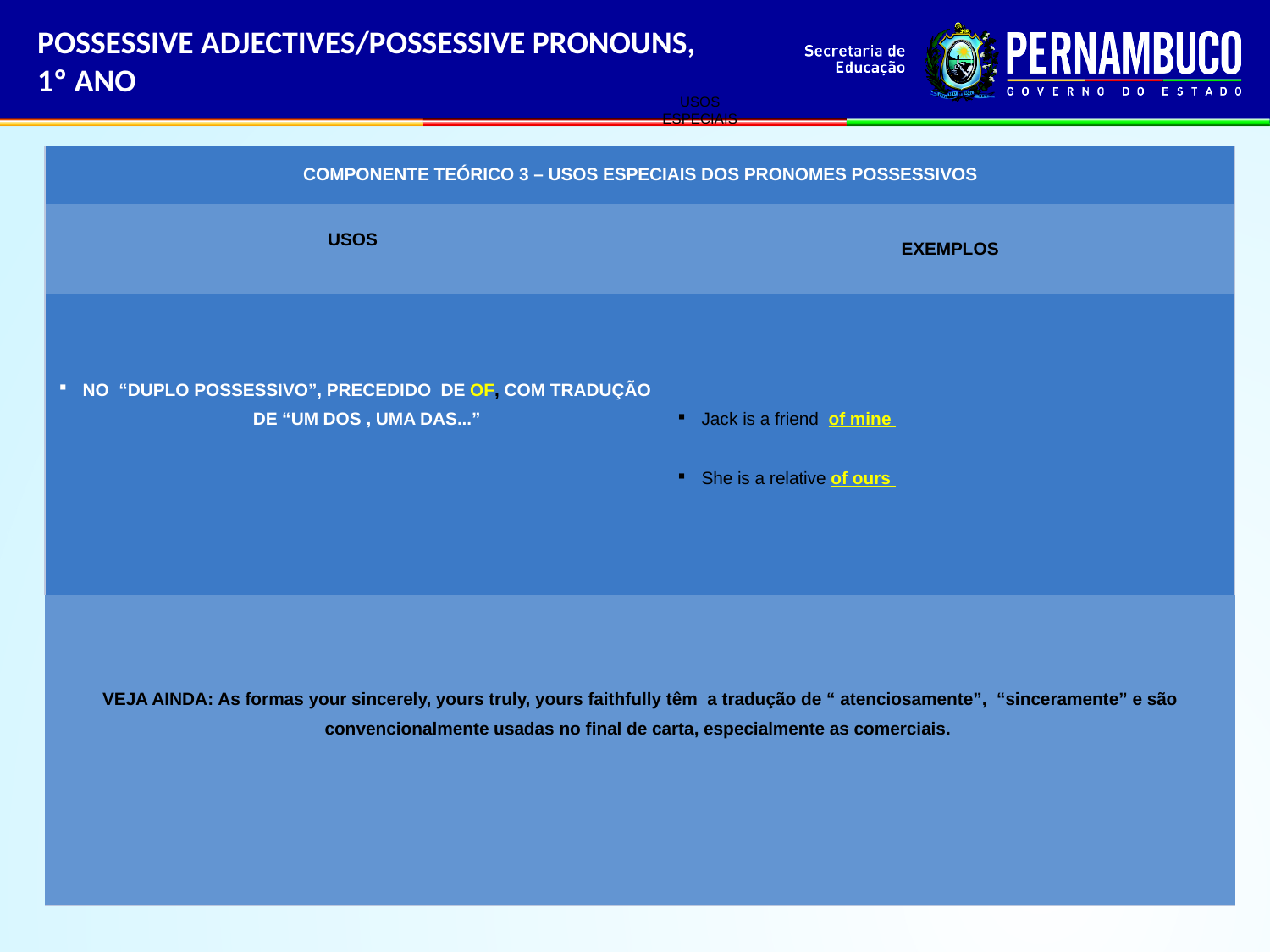

POSSESSIVE ADJECTIVES/POSSESSIVE PRONOUNS, 1º ANO

USOS ESPECIAIS
| COMPONENTE TEÓRICO 3 – USOS ESPECIAIS DOS PRONOMES POSSESSIVOS |  |
| --- | --- |
| USOS | EXEMPLOS |
| NO “DUPLO POSSESSIVO”, PRECEDIDO DE OF, COM TRADUÇÃO DE “UM DOS , UMA DAS...” | Jack is a friend of mine She is a relative of ours |
| VEJA AINDA: As formas your sincerely, yours truly, yours faithfully têm a tradução de “ atenciosamente”, “sinceramente” e são convencionalmente usadas no final de carta, especialmente as comerciais. |  |